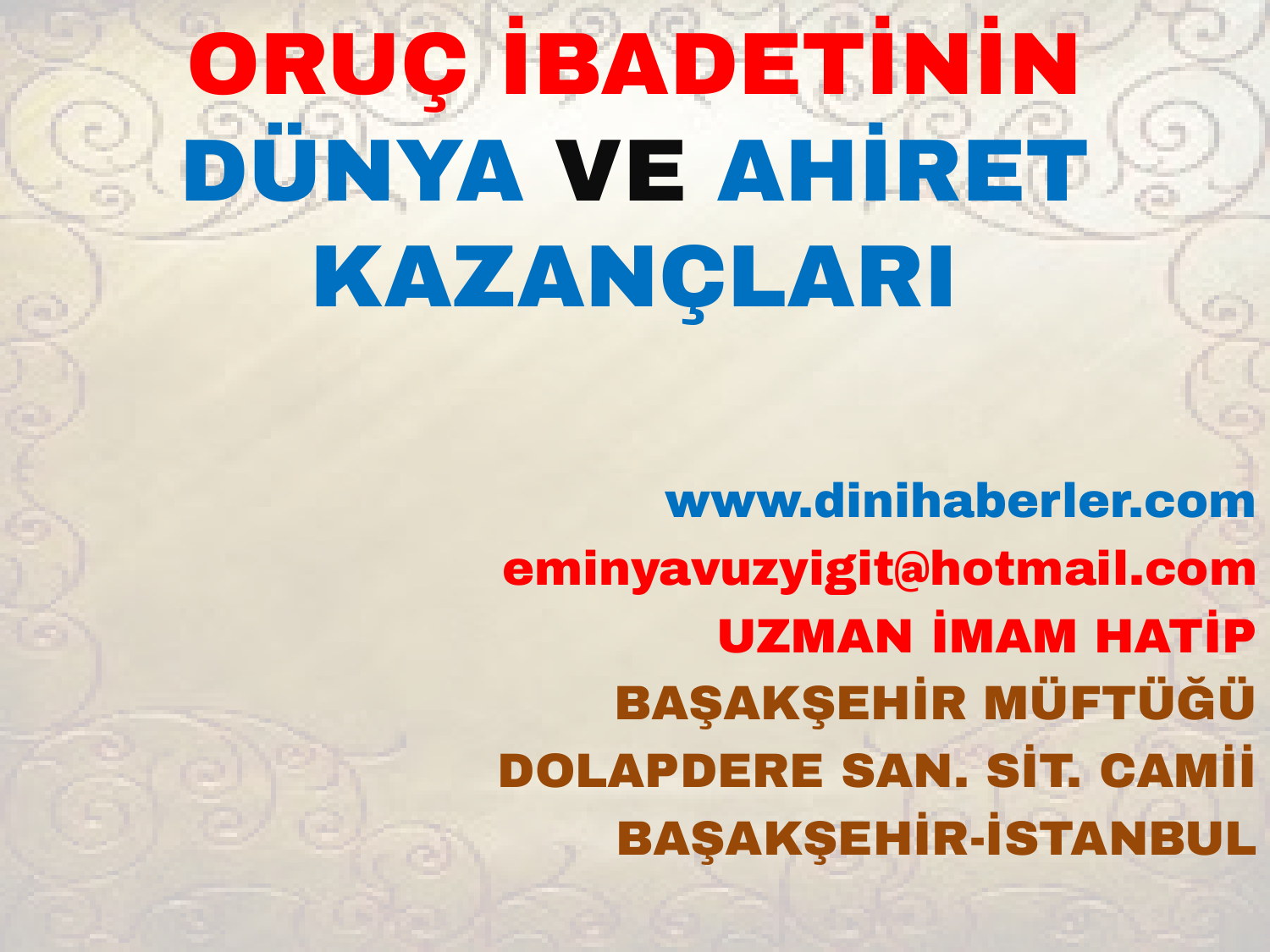

ORUÇ İBADETİNİN DÜNYA VE AHİRET KAZANÇLARI

www.dinihaberler.com
eminyavuzyigit@hotmail.com
UZMAN İMAM HATİP
BAŞAKŞEHİR MÜFTÜĞÜ
DOLAPDERE SAN. SİT. CAMİİ
BAŞAKŞEHİR-İSTANBUL